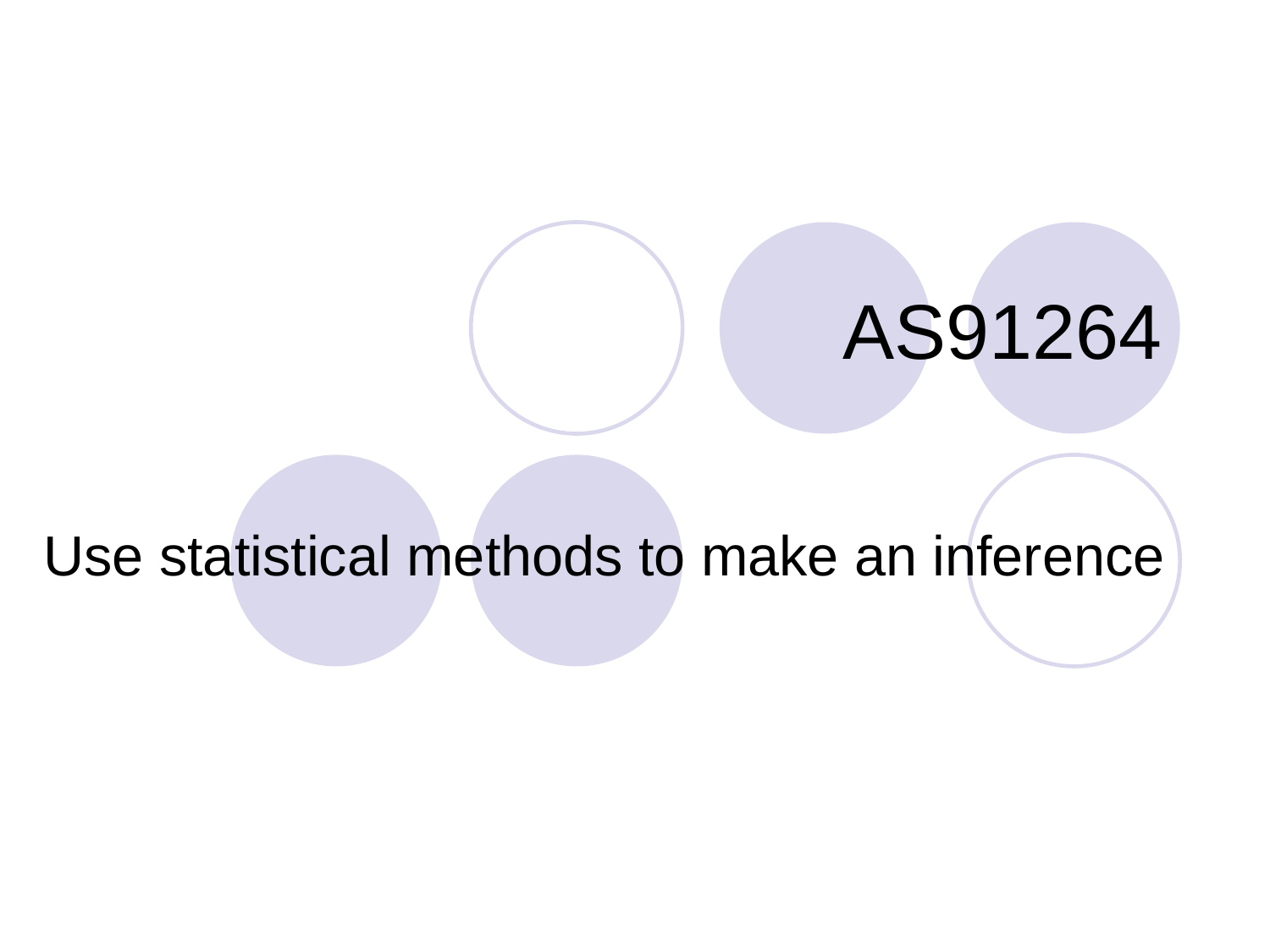

# AS91264
Use statistical methods to make an inference